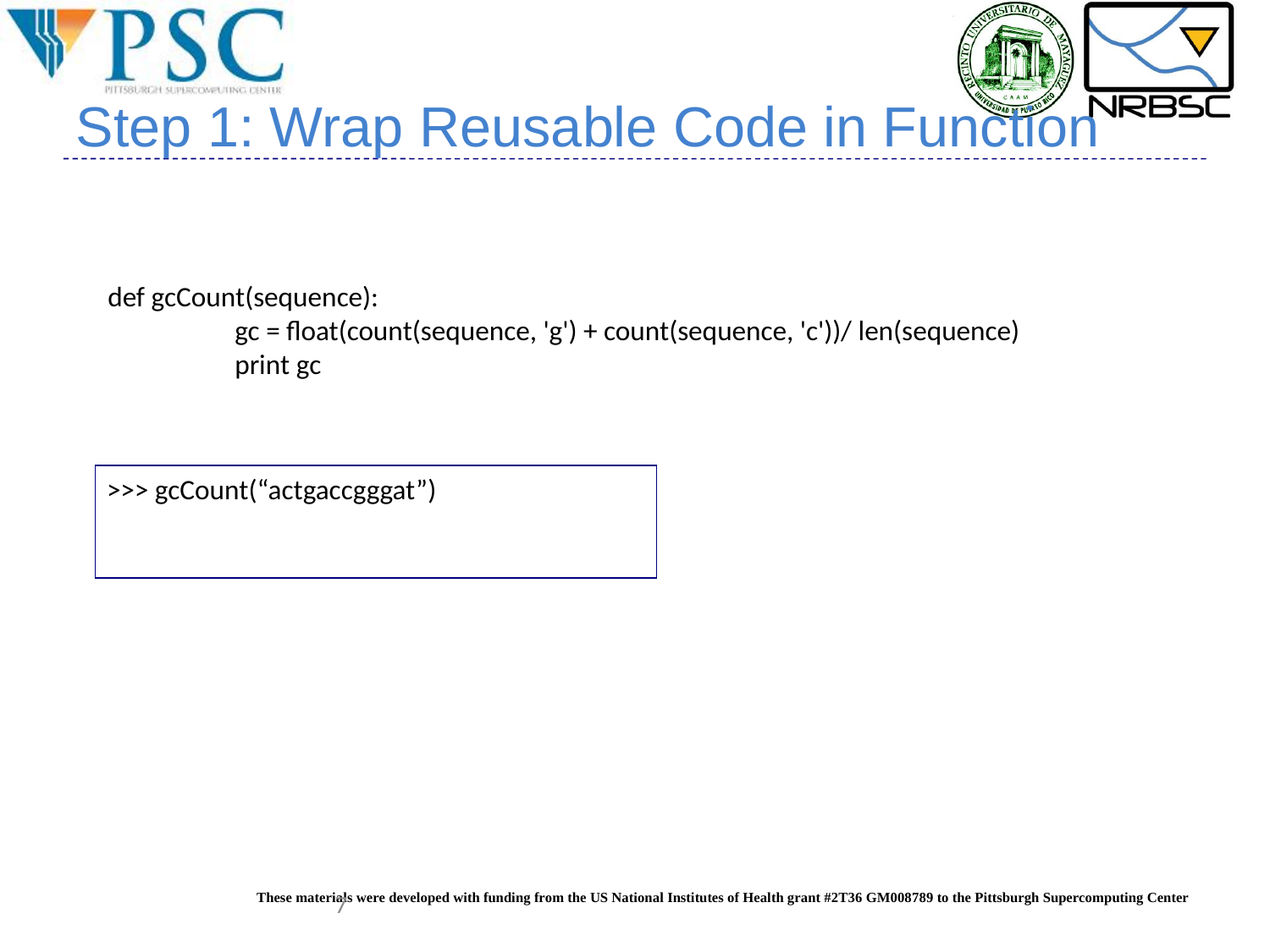

Step 1: Wrap Reusable Code in Function
def gcCount(sequence):
	gc = float(count(sequence, 'g') + count(sequence, 'c'))/ len(sequence)
	print gc
>>> gcCount(“actgaccgggat”)

7
These materials were developed with funding from the US National Institutes of Health grant #2T36 GM008789 to the Pittsburgh Supercomputing Center